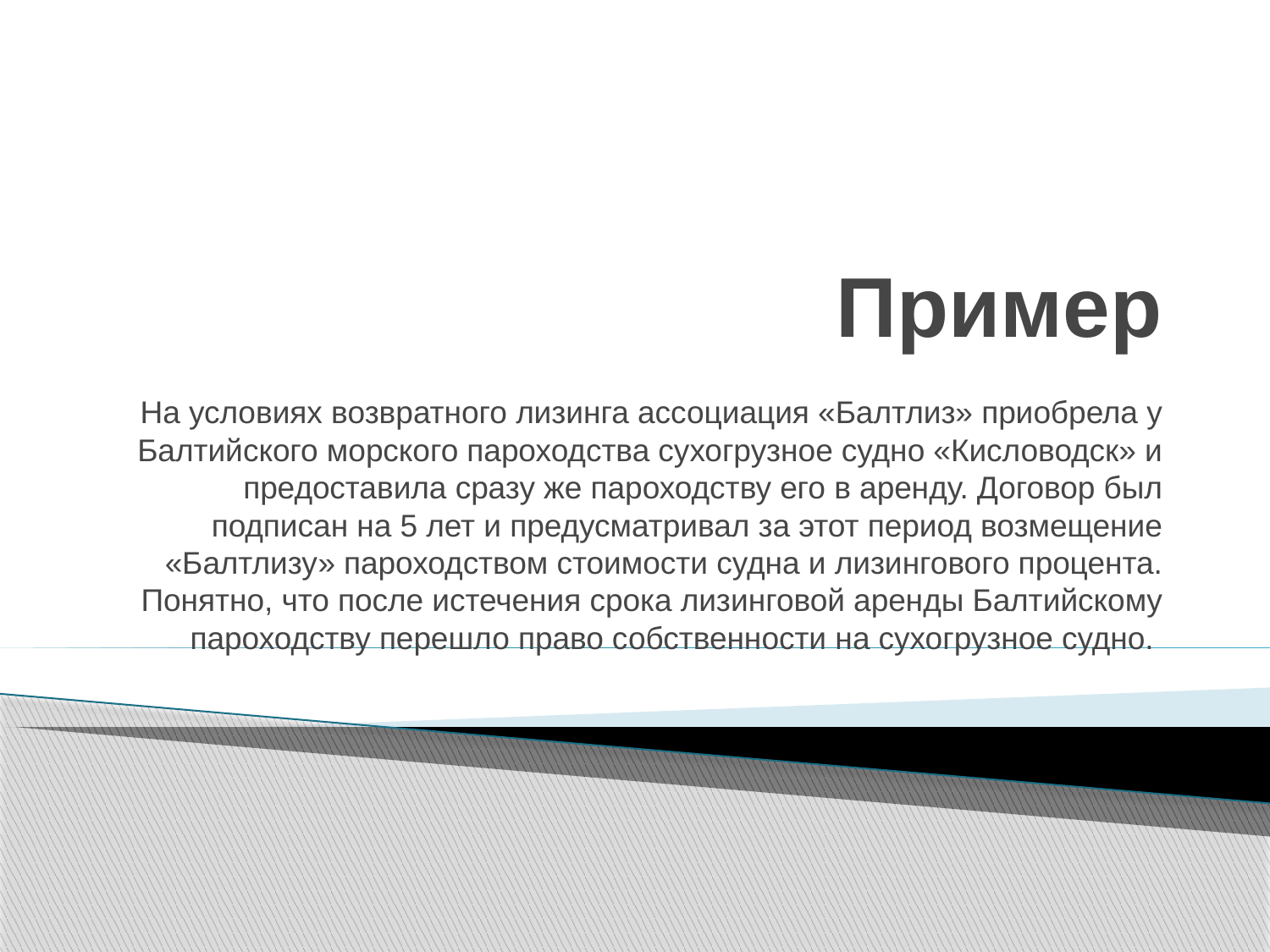

# Пример
На условиях возвратного лизинга ассоциация «Балтлиз» приобрела у Балтийского морского пароходства сухогрузное судно «Кисловодск» и предоставила сразу же пароходству его в аренду. Договор был подписан на 5 лет и предусматривал за этот период возмещение «Балтлизу» пароходством стоимости судна и лизингового процента. Понятно, что после истечения срока лизинговой аренды Балтийскому пароходству перешло право собственности на сухогрузное судно.